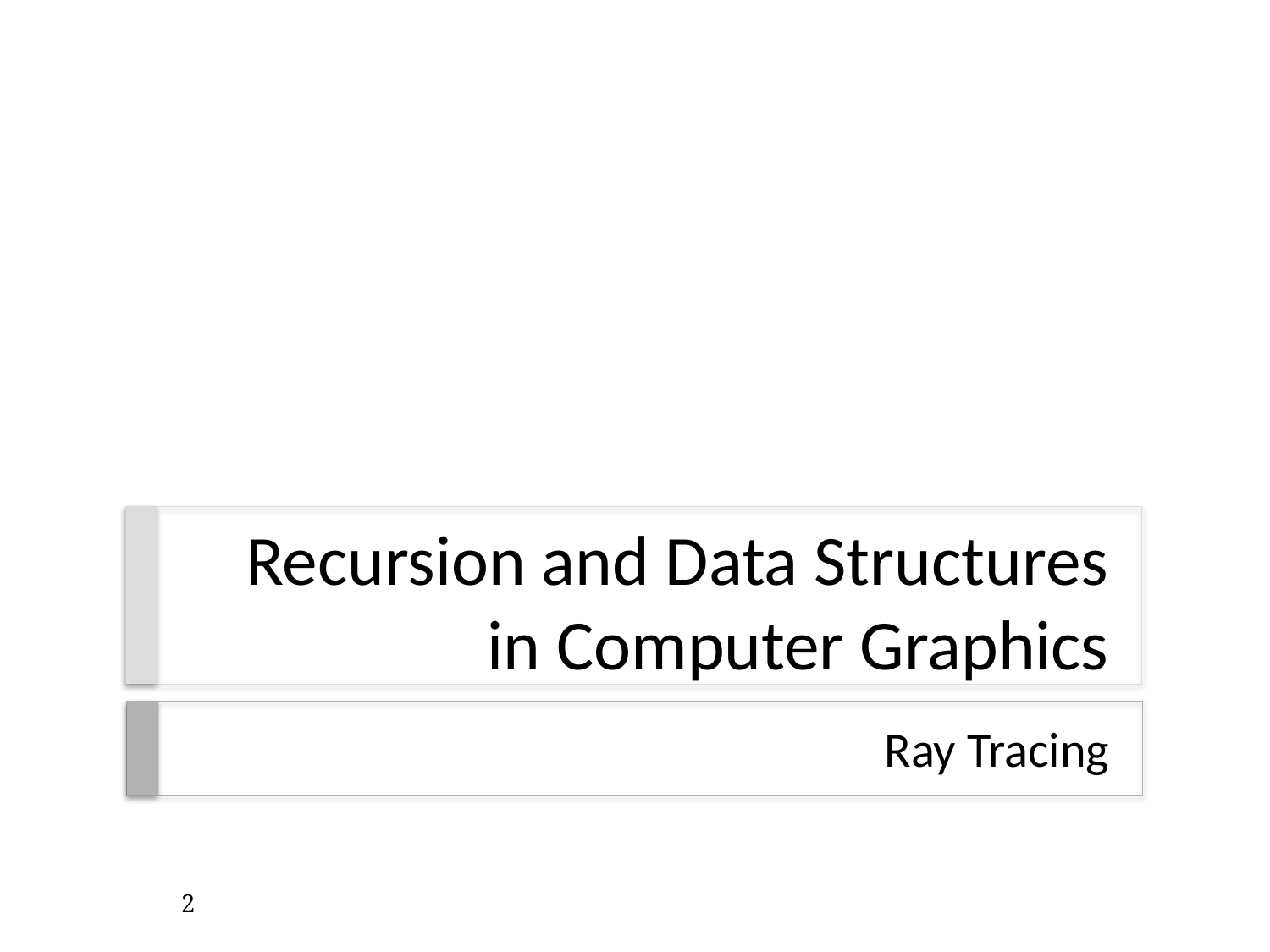

# Recursion and Data Structures in Computer Graphics
Ray Tracing
2